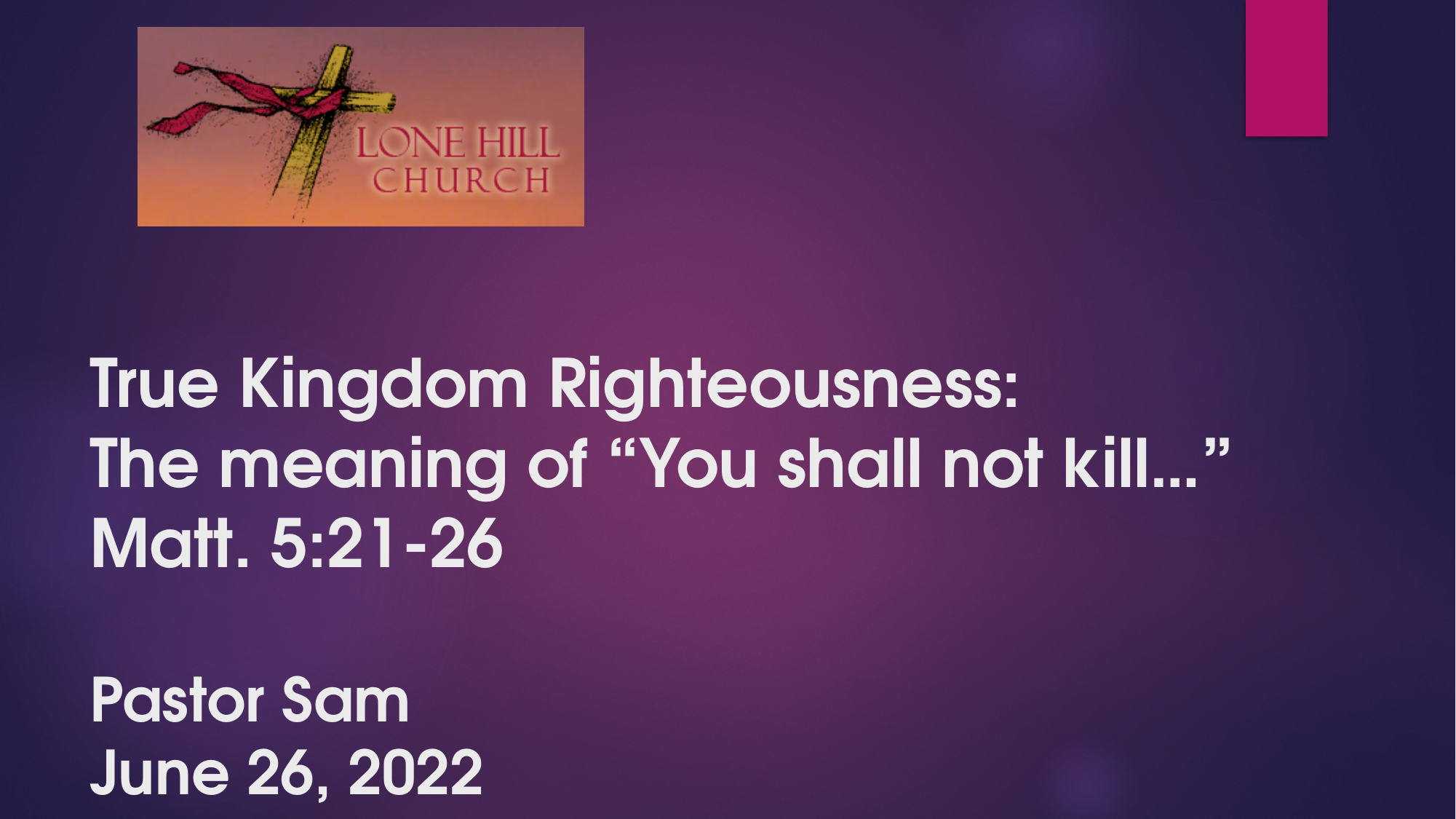

# True Kingdom Righteousness: The meaning of “You shall not kill…” Matt. 5:21-26 Pastor Sam June 26, 2022